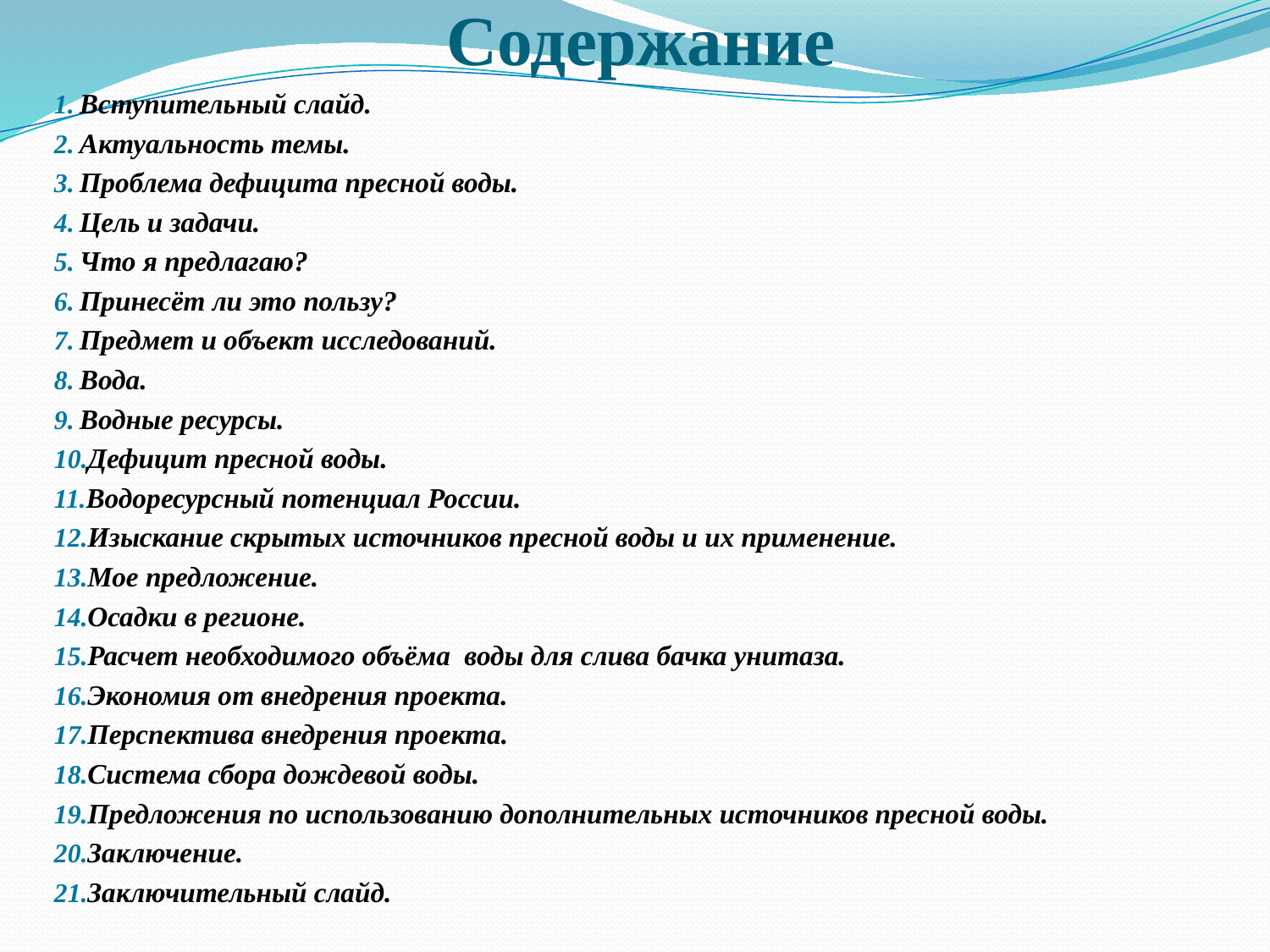

# Содержание
Вступительный слайд.
Актуальность темы.
Проблема дефицита пресной воды.
Цель и задачи.
Что я предлагаю?
Принесёт ли это пользу?
Предмет и объект исследований.
Вода.
Водные ресурсы.
Дефицит пресной воды.
Водоресурсный потенциал России.
Изыскание скрытых источников пресной воды и их применение.
Мое предложение.
Осадки в регионе.
Расчет необходимого объёма  воды для слива бачка унитаза.
Экономия от внедрения проекта.
Перспектива внедрения проекта.
Система сбора дождевой воды.
Предложения по использованию дополнительных источников пресной воды.
Заключение.
Заключительный слайд.